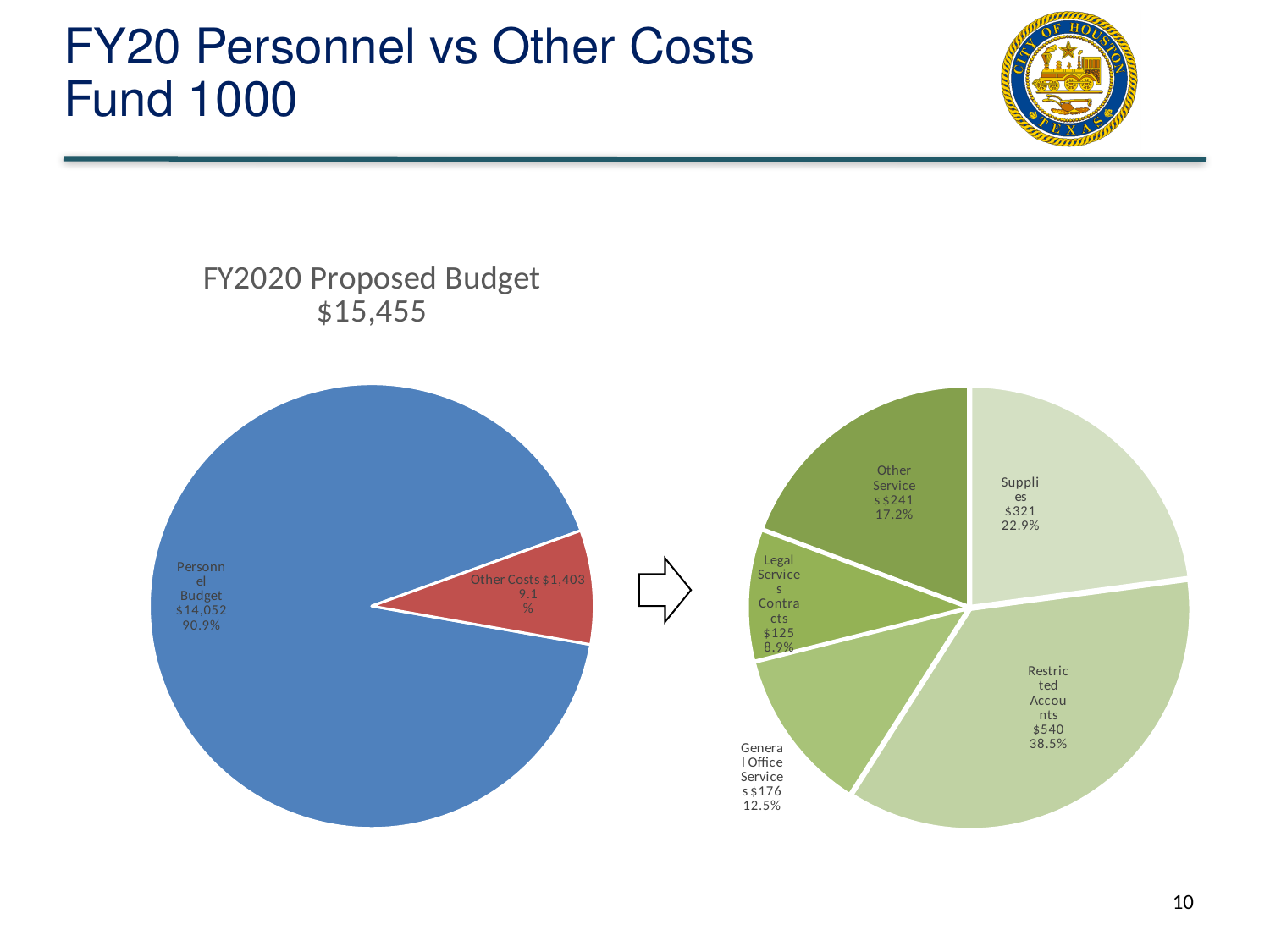

# FY20 Personnel vs Other Costs Fund 1000

### Chart: FY2020 Proposed Budget $15,455

| Category | FY2019 Proposed Budget $15,999,495 |
|---|---|
| Personnel Budget $14,671,365 | 0.917 |
| Other $1,328,130 | 0.083 |

### Chart

| Category |
|---|

### Chart

| Category | Sales |
|---|---|
| Supplies $300,192 | 0.019 |
| Restricted Accounts $481,458 | 0.03 |
| General Office Services | 0.01 |
| Legal Services Contracts | 0.008 |
| Other Services | 0.016 |
10